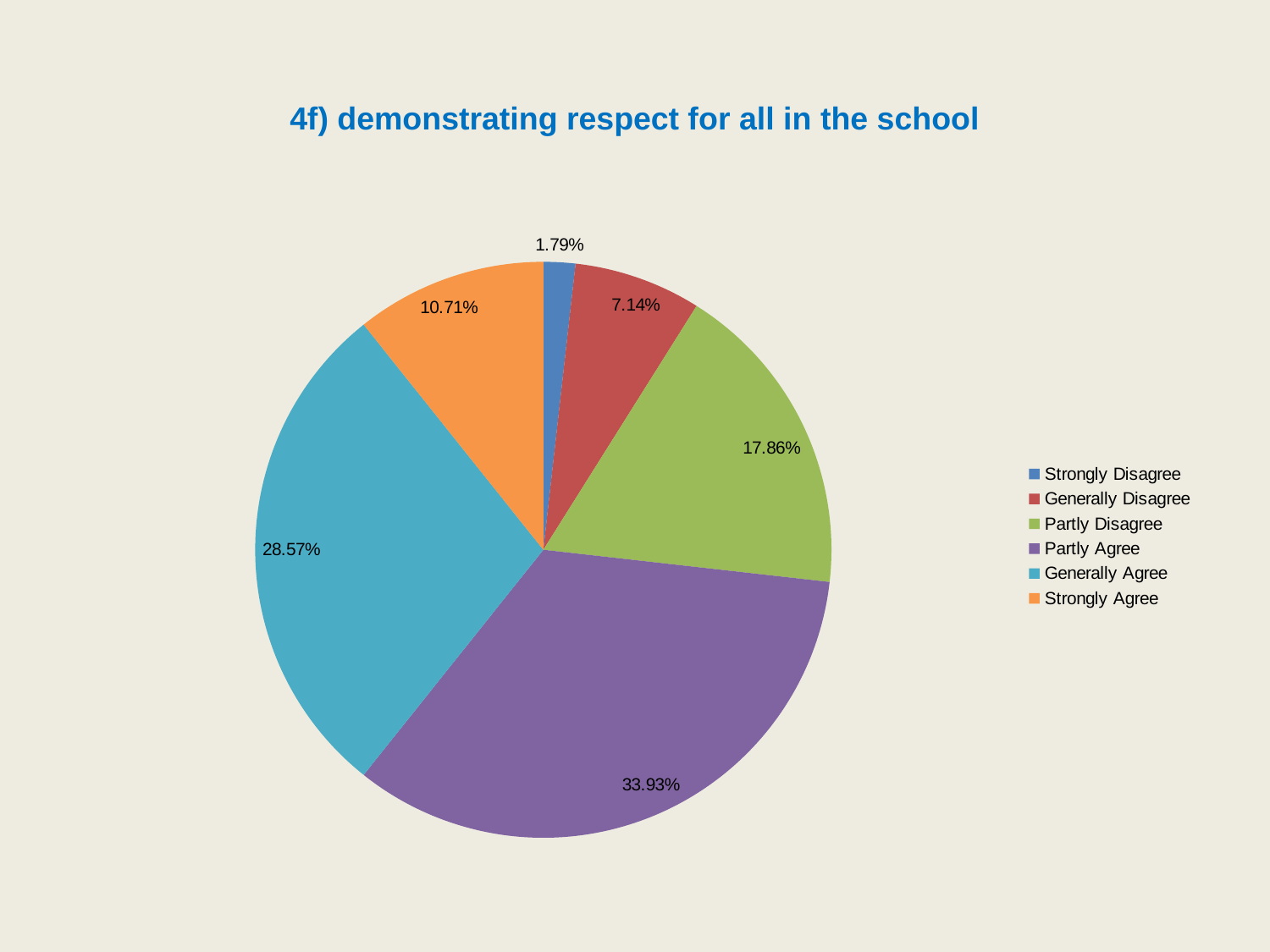

# 4f) demonstrating respect for all in the school

### Chart

| Category |  |
|---|---|
| Strongly Disagree | 1.7857142857142856 |
| Generally Disagree | 7.142857142857142 |
| Partly Disagree | 17.857142857142858 |
| Partly Agree | 33.92857142857143 |
| Generally Agree | 28.57142857142857 |
| Strongly Agree | 10.714285714285714 |